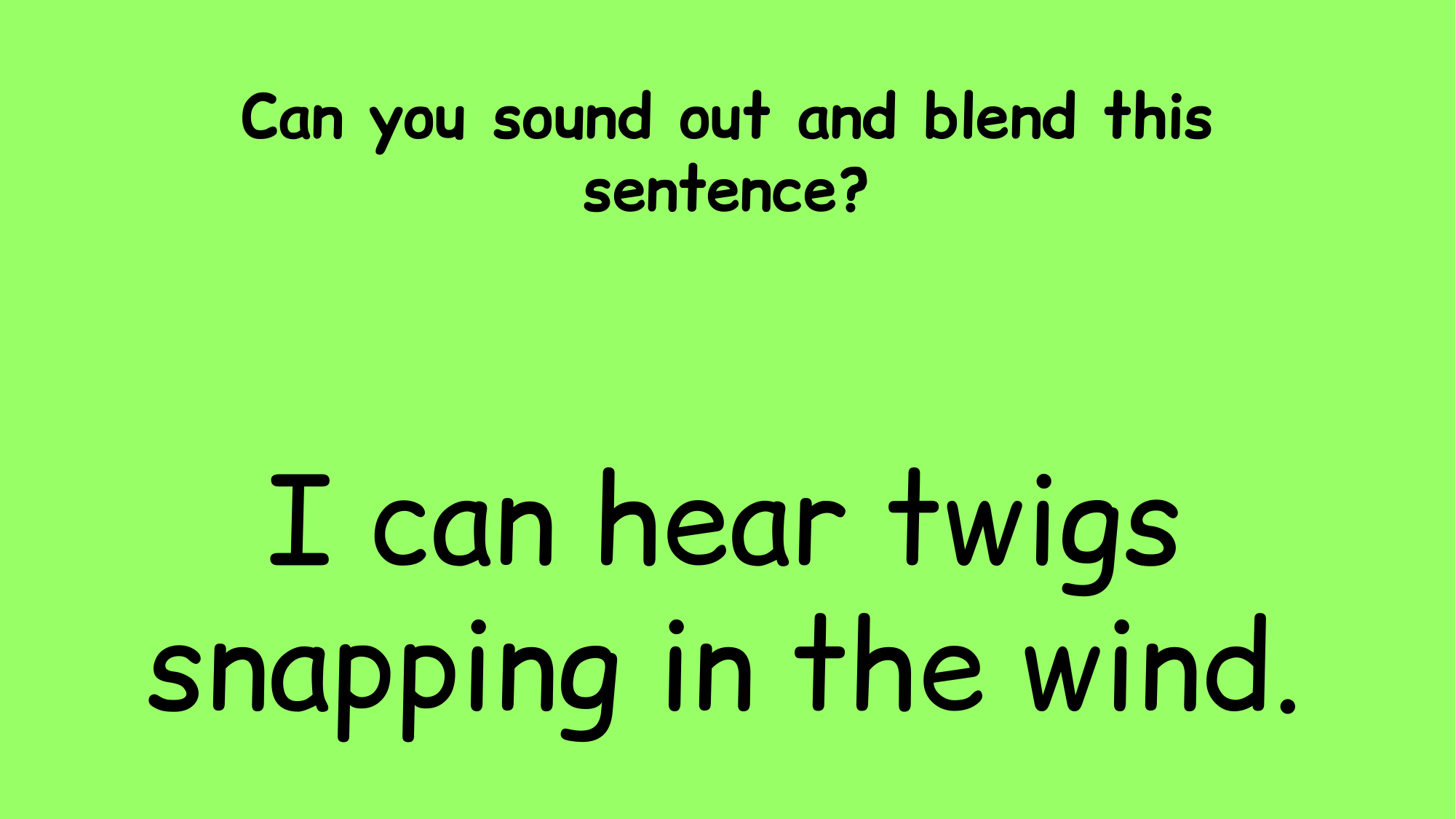

Can you sound out and blend this sentence?
I can hear twigs snapping in the wind.